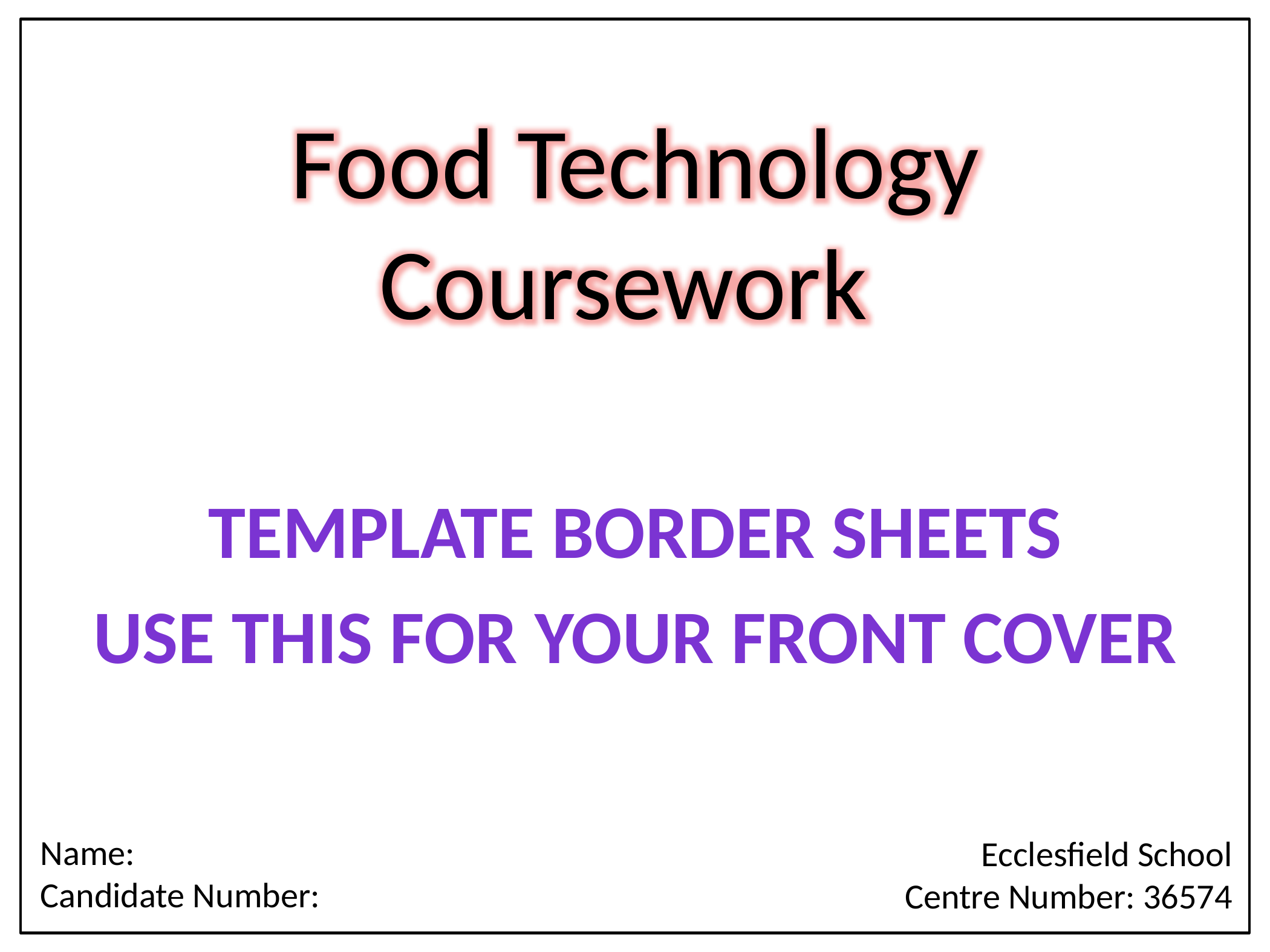

Food Technology Coursework
Template border sheets
USE THIS FOR YOUR FRONT COVER